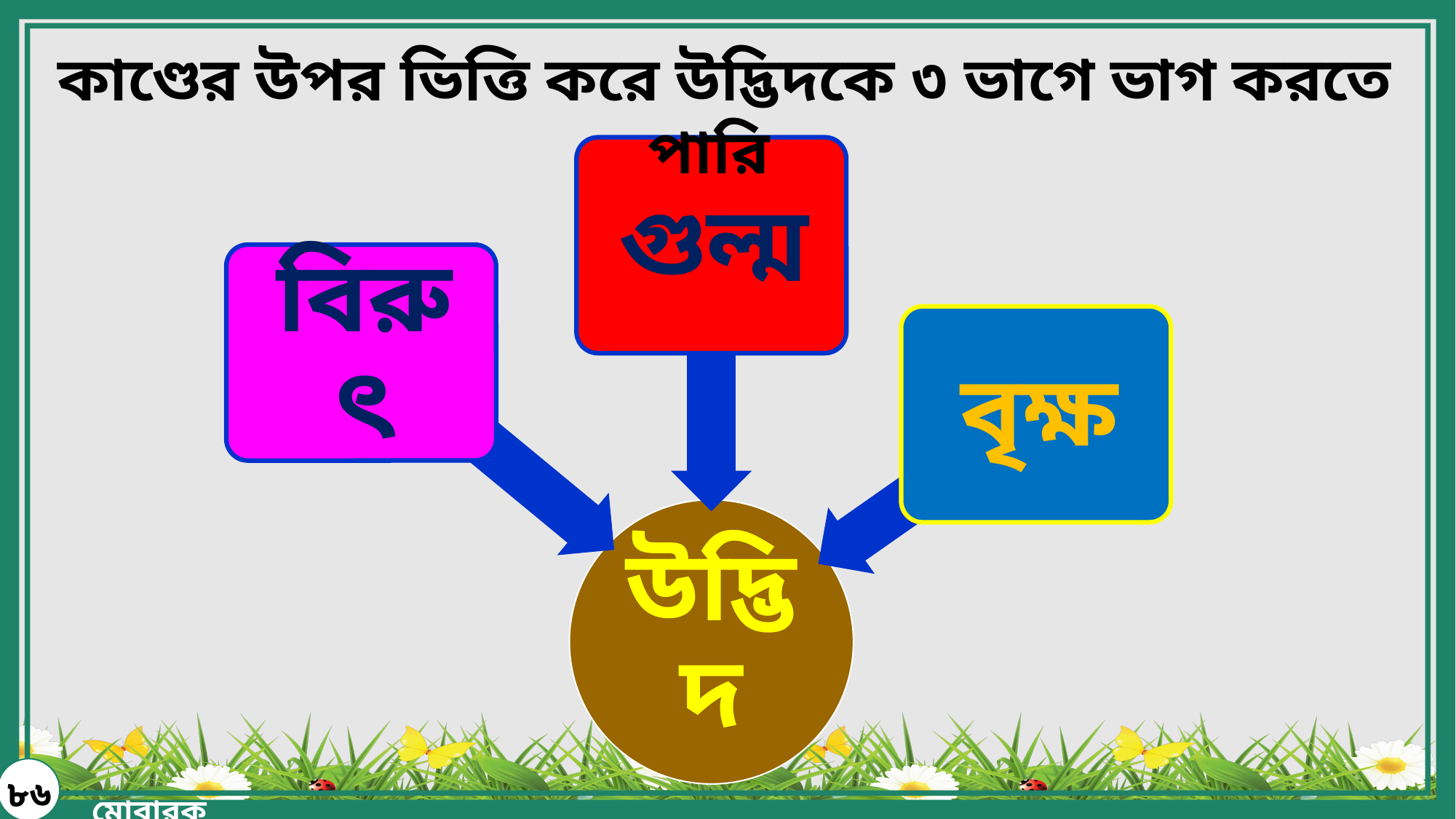

কাণ্ডের উপর ভিত্তি করে উদ্ভিদকে ৩ ভাগে ভাগ করতে পারি
উদ্ভিদ
বিরুৎ
গুল্ম
বৃক্ষ